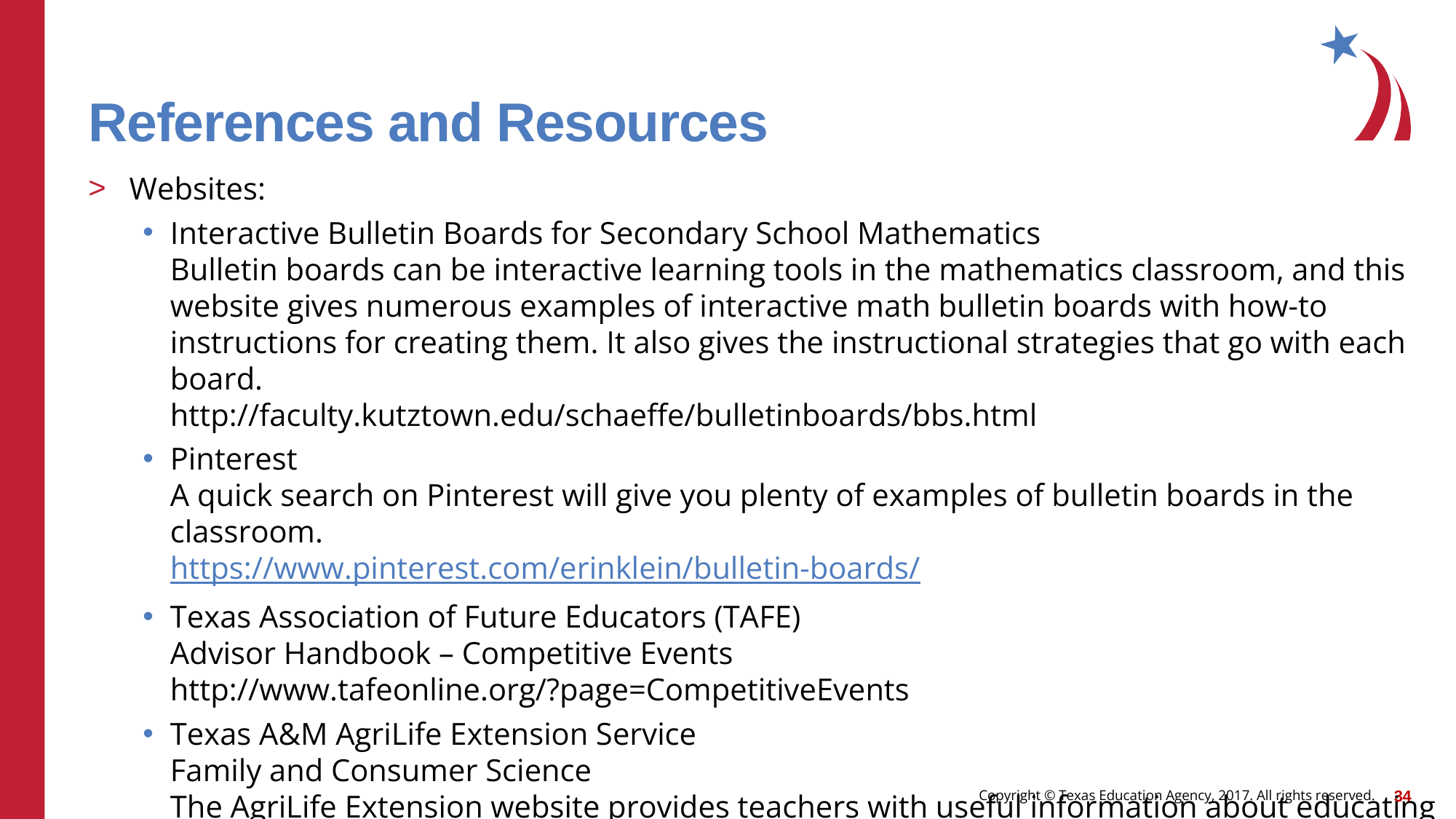

# References and Resources
Websites:
Interactive Bulletin Boards for Secondary School Mathematics
Bulletin boards can be interactive learning tools in the mathematics classroom, and this website gives numerous examples of interactive math bulletin boards with how-to instructions for creating them. It also gives the instructional strategies that go with each board.
http://faculty.kutztown.edu/schaeffe/bulletinboards/bbs.html
Pinterest
A quick search on Pinterest will give you plenty of examples of bulletin boards in the classroom. 
https://www.pinterest.com/erinklein/bulletin-boards/
Texas Association of Future Educators (TAFE)
Advisor Handbook – Competitive Events
http://www.tafeonline.org/?page=CompetitiveEvents
Texas A&M AgriLife Extension Service
Family and Consumer Science
The AgriLife Extension website provides teachers with useful information about educating children.
http://fcs.tamu.edu/